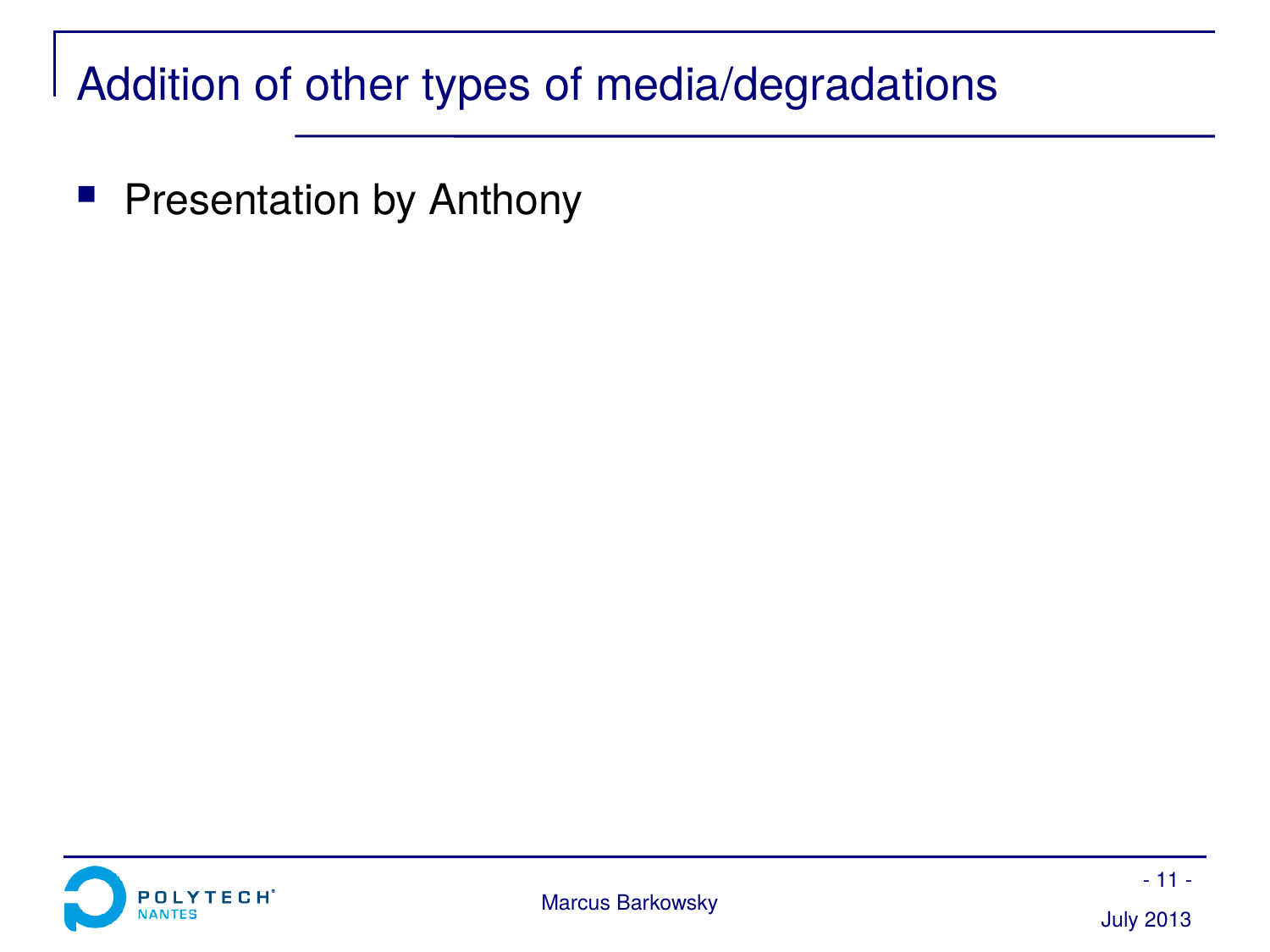

# Addition of other types of media/degradations
Presentation by Anthony
- 11 -
Marcus Barkowsky
July 2013